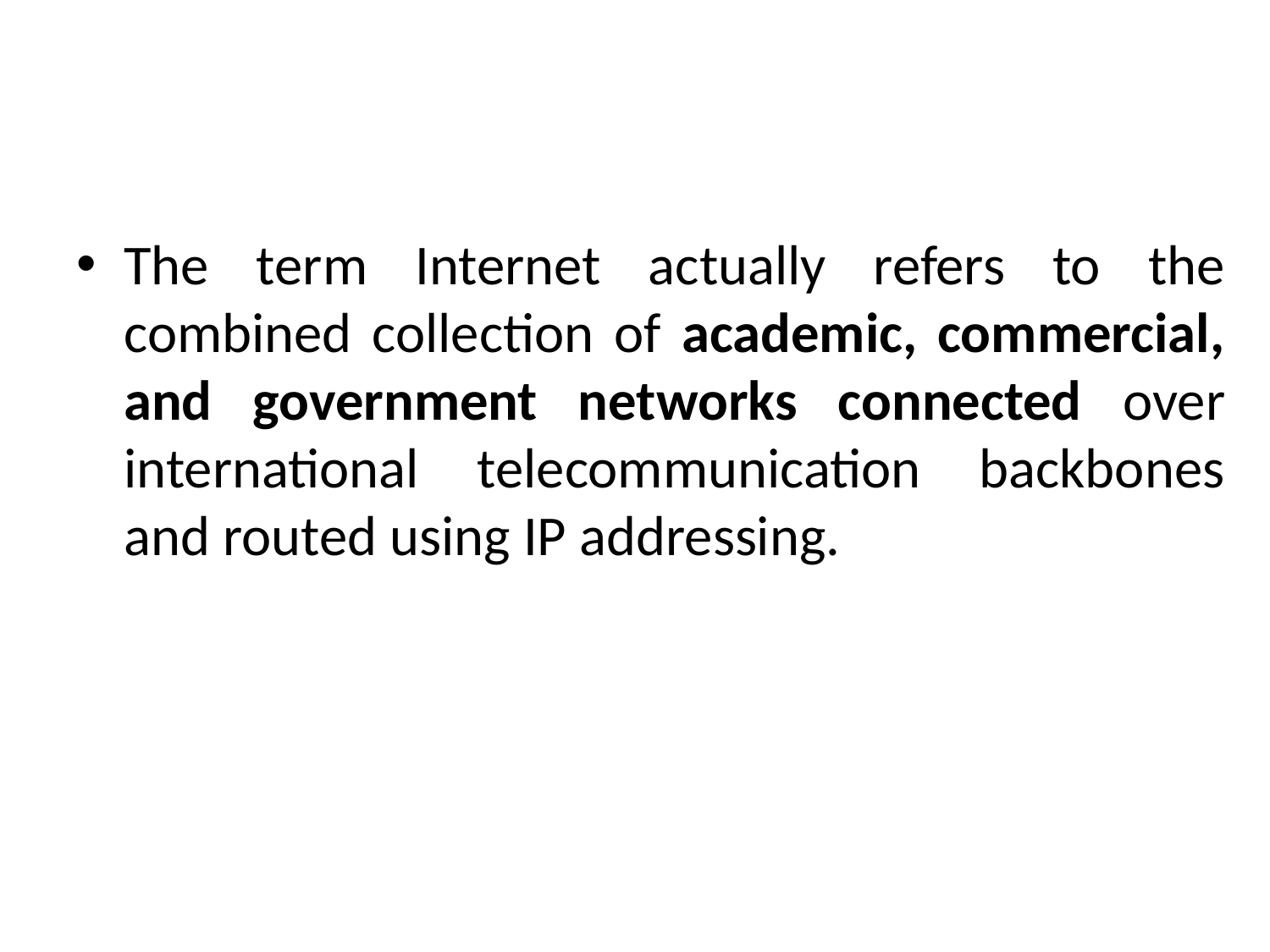

#
The term Internet actually refers to the combined collection of academic, commercial, and government networks connected over international telecommunication backbones and routed using IP addressing.